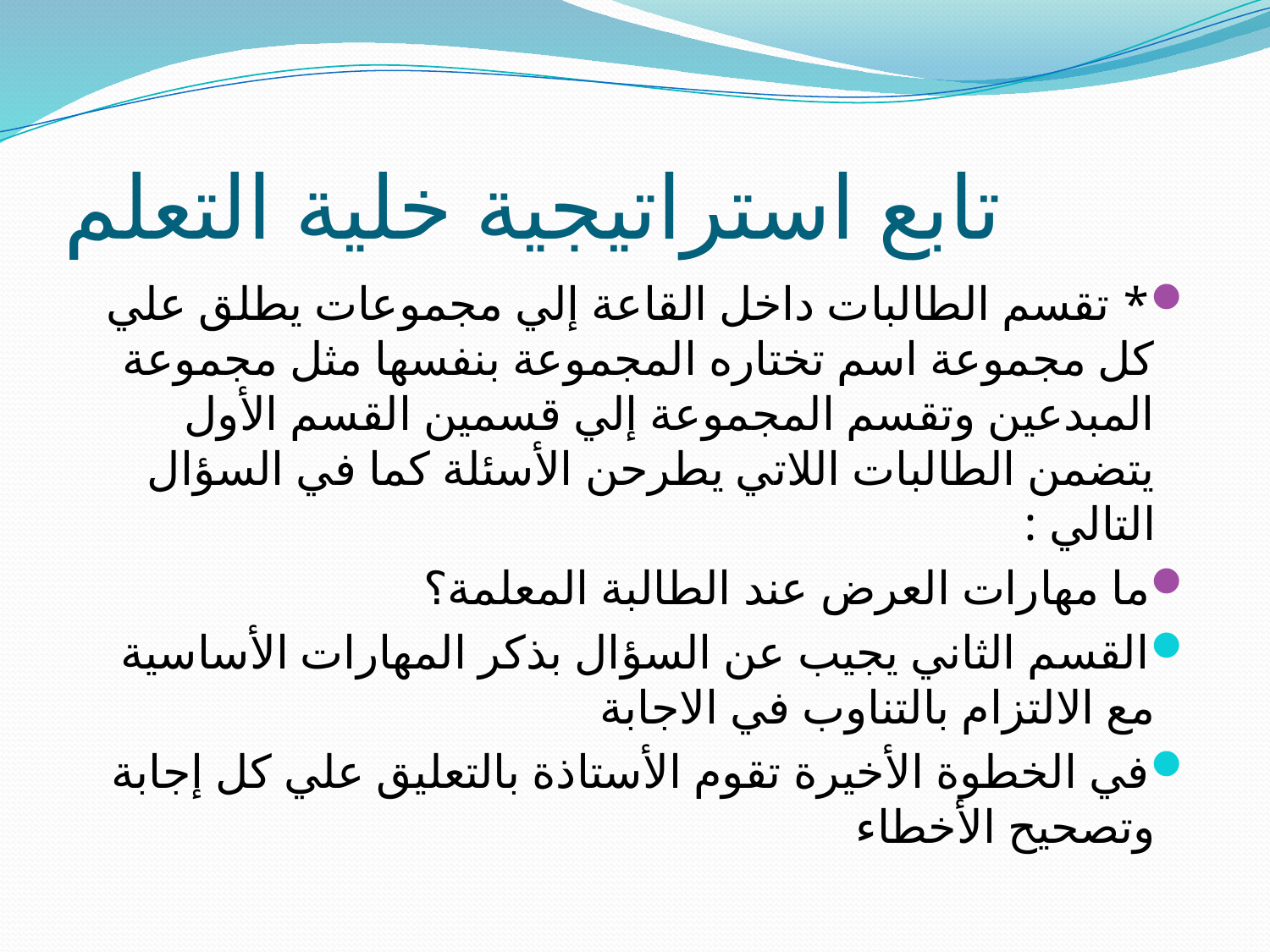

# تابع استراتيجية خلية التعلم
* تقسم الطالبات داخل القاعة إلي مجموعات يطلق علي كل مجموعة اسم تختاره المجموعة بنفسها مثل مجموعة المبدعين وتقسم المجموعة إلي قسمين القسم الأول يتضمن الطالبات اللاتي يطرحن الأسئلة كما في السؤال التالي :
ما مهارات العرض عند الطالبة المعلمة؟
القسم الثاني يجيب عن السؤال بذكر المهارات الأساسية مع الالتزام بالتناوب في الاجابة
في الخطوة الأخيرة تقوم الأستاذة بالتعليق علي كل إجابة وتصحيح الأخطاء